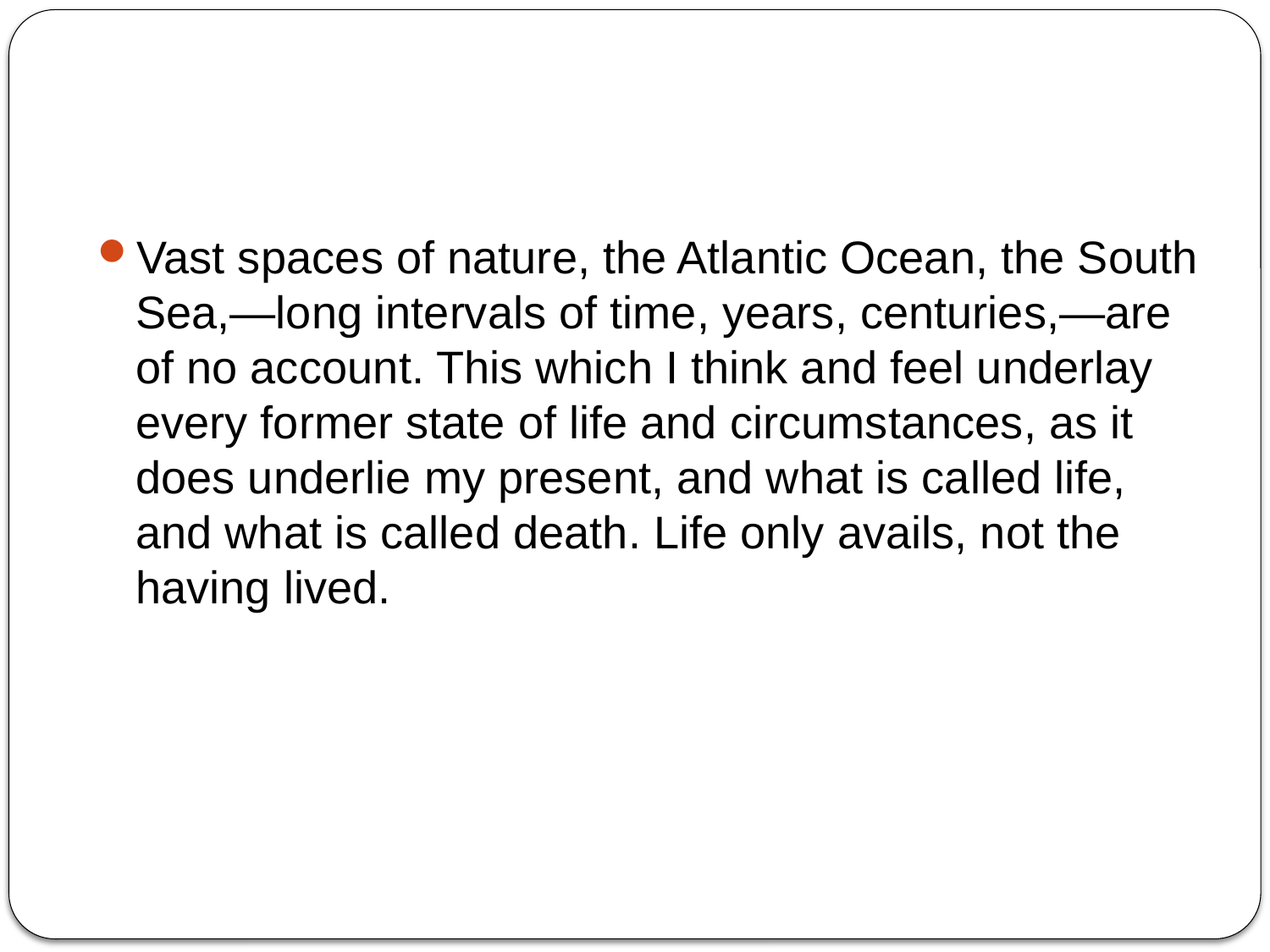

#
Vast spaces of nature, the Atlantic Ocean, the South Sea,—long intervals of time, years, centuries,—are of no account. This which I think and feel underlay every former state of life and circumstances, as it does underlie my present, and what is called life, and what is called death. Life only avails, not the having lived.